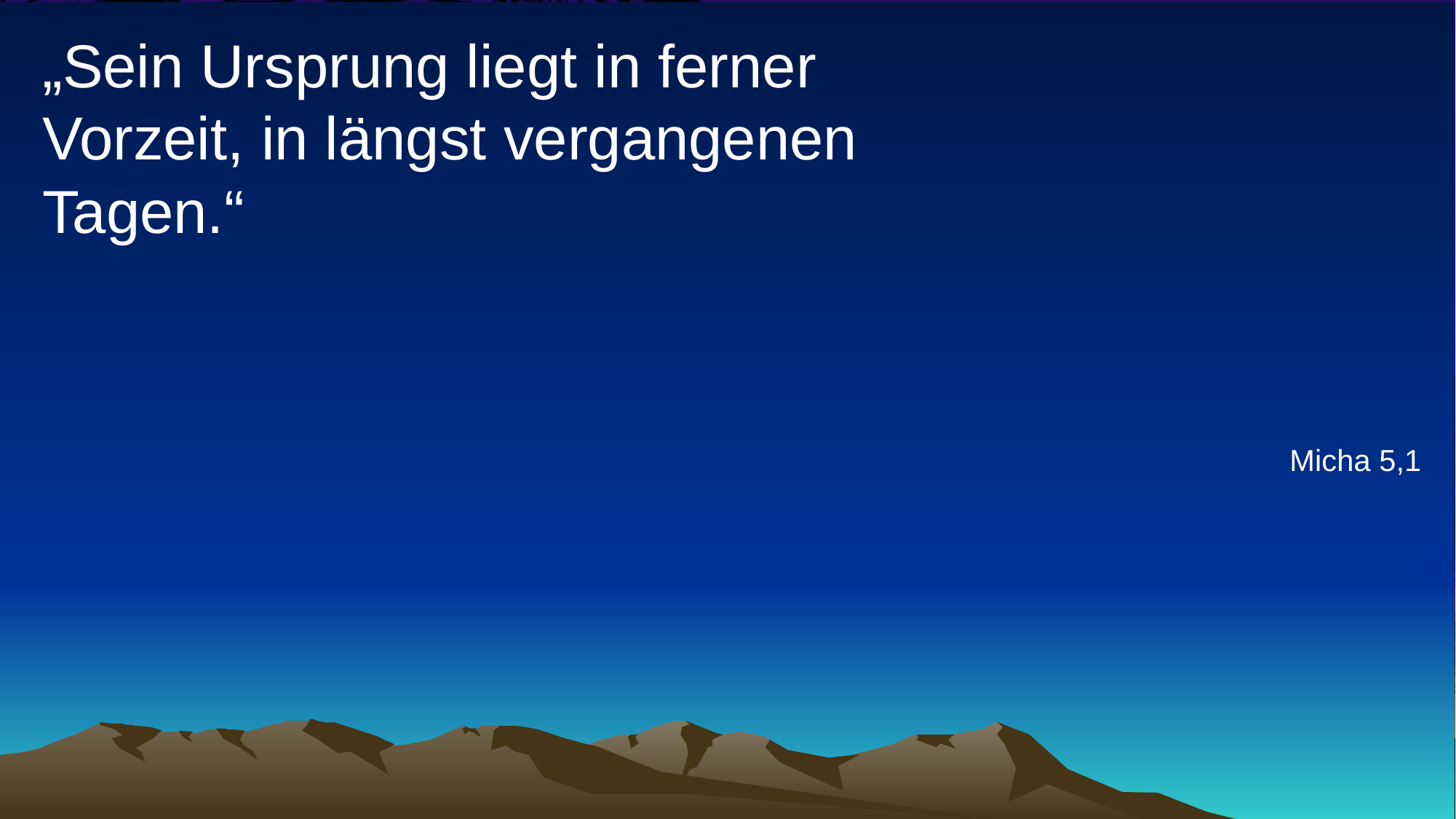

# „Sein Ursprung liegt in ferner Vorzeit, in längst vergangenen Tagen.“
Micha 5,1